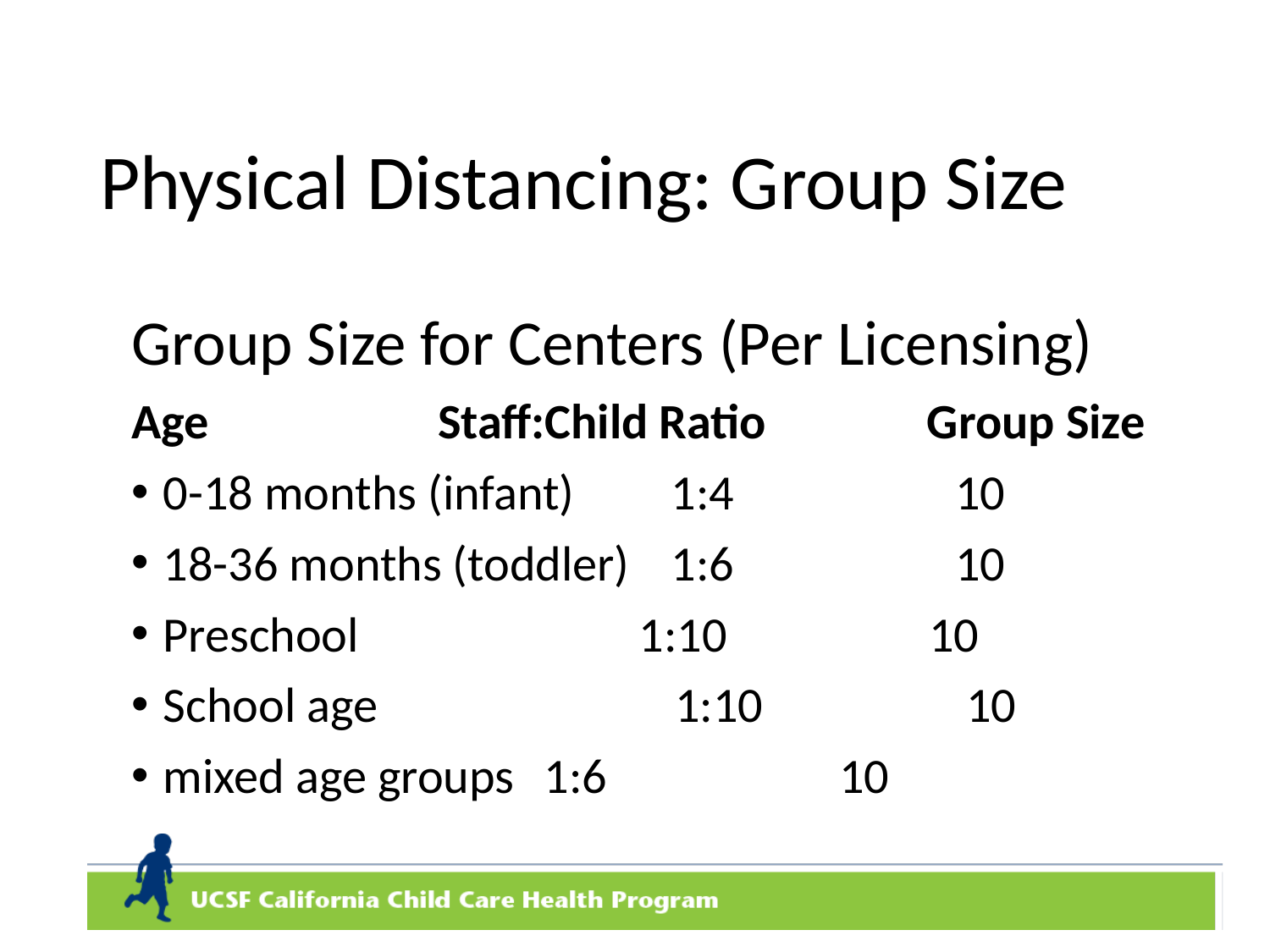

# Physical Distancing: Group Size

Group Size for Centers (Per Licensing)
Age	                Staff:Child Ratio	   Group Size
0-18 months (infant)	1:4	              10
18-36 months (toddler)	1:6	              10
Preschool                         1:10                  10
School age	                       1:10	               10
mixed age groups	1:6	               10